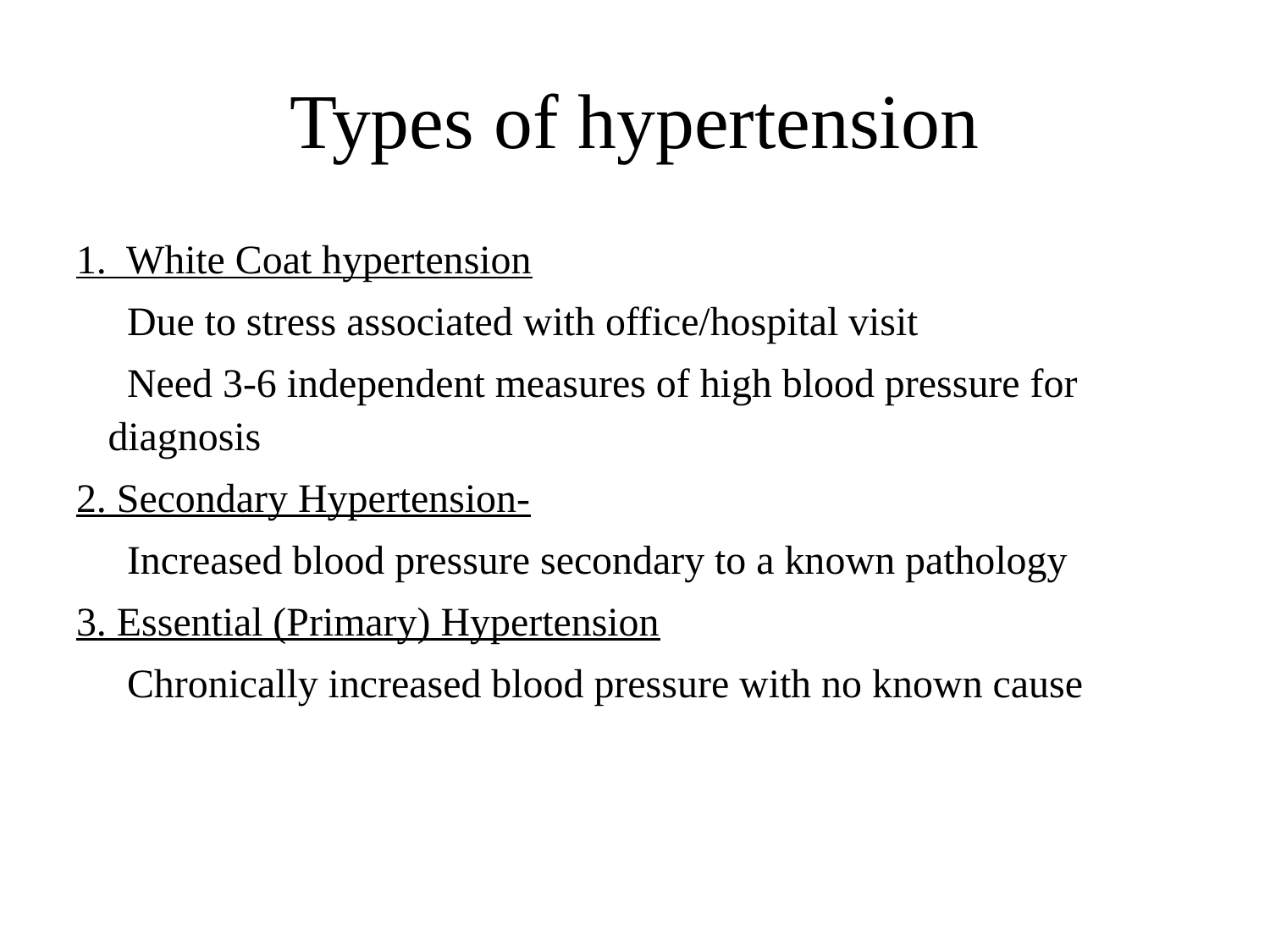

# Types of hypertension
1.  White Coat hypertension
     Due to stress associated with office/hospital visit
     Need 3-6 independent measures of high blood pressure for diagnosis
2. Secondary Hypertension-
     Increased blood pressure secondary to a known pathology
3. Essential (Primary) Hypertension
     Chronically increased blood pressure with no known cause